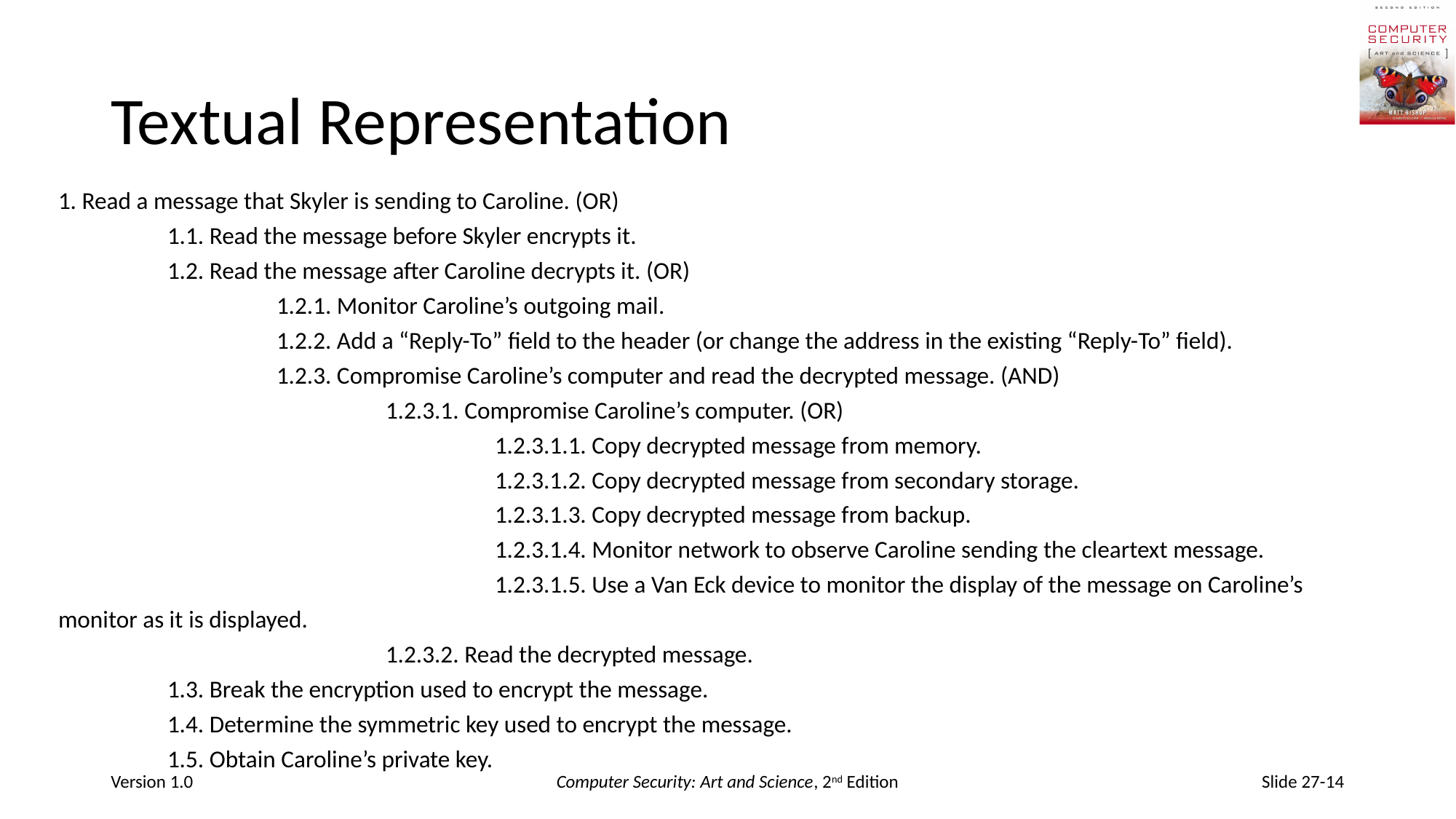

# Textual Representation
1. Read a message that Skyler is sending to Caroline. (OR)
	1.1. Read the message before Skyler encrypts it.
	1.2. Read the message after Caroline decrypts it. (OR)
		1.2.1. Monitor Caroline’s outgoing mail.
		1.2.2. Add a “Reply-To” field to the header (or change the address in the existing “Reply-To” field).
		1.2.3. Compromise Caroline’s computer and read the decrypted message. (AND)
			1.2.3.1. Compromise Caroline’s computer. (OR)
				1.2.3.1.1. Copy decrypted message from memory.
				1.2.3.1.2. Copy decrypted message from secondary storage.
				1.2.3.1.3. Copy decrypted message from backup.
				1.2.3.1.4. Monitor network to observe Caroline sending the cleartext message.
				1.2.3.1.5. Use a Van Eck device to monitor the display of the message on Caroline’s monitor as it is displayed.
			1.2.3.2. Read the decrypted message.
	1.3. Break the encryption used to encrypt the message.
	1.4. Determine the symmetric key used to encrypt the message.
	1.5. Obtain Caroline’s private key.

Version 1.0
Computer Security: Art and Science, 2nd Edition
Slide 27-14